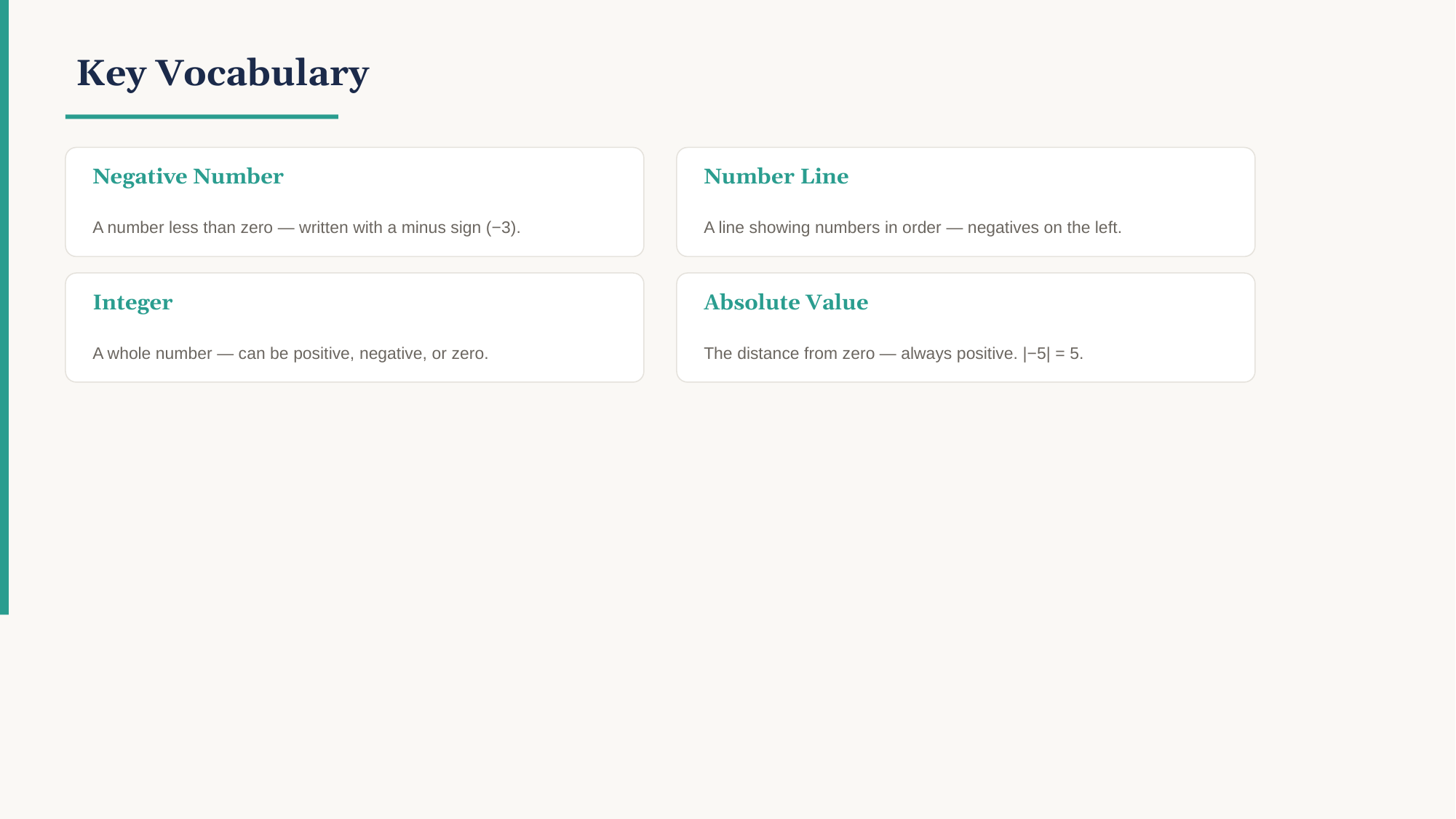

Key Vocabulary

Negative Number
Number Line
A number less than zero — written with a minus sign (−3).
A line showing numbers in order — negatives on the left.

Integer
Absolute Value
A whole number — can be positive, negative, or zero.
The distance from zero — always positive. |−5| = 5.